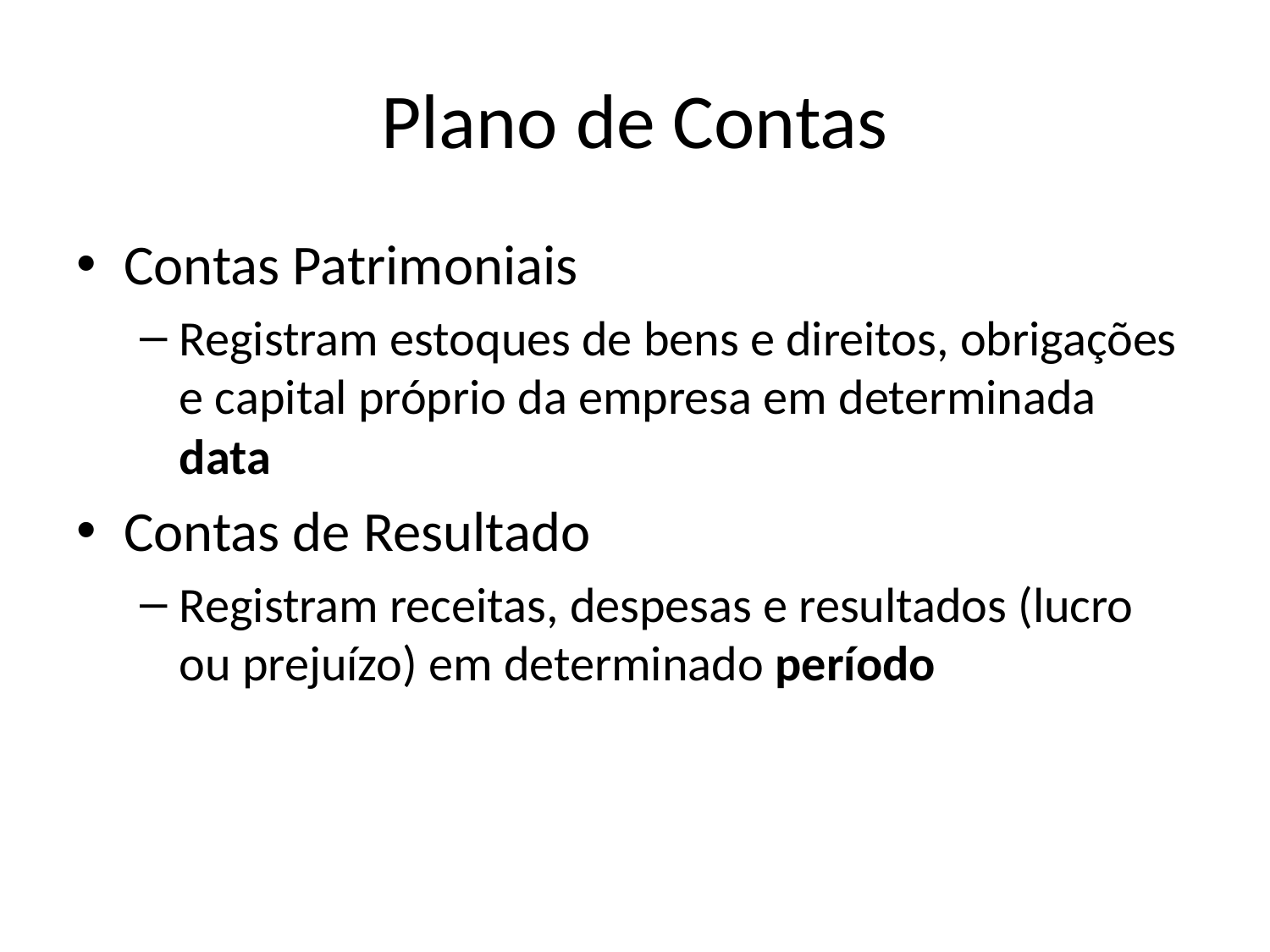

# Plano de Contas
Contas Patrimoniais
Registram estoques de bens e direitos, obrigações e capital próprio da empresa em determinada data
Contas de Resultado
Registram receitas, despesas e resultados (lucro ou prejuízo) em determinado período